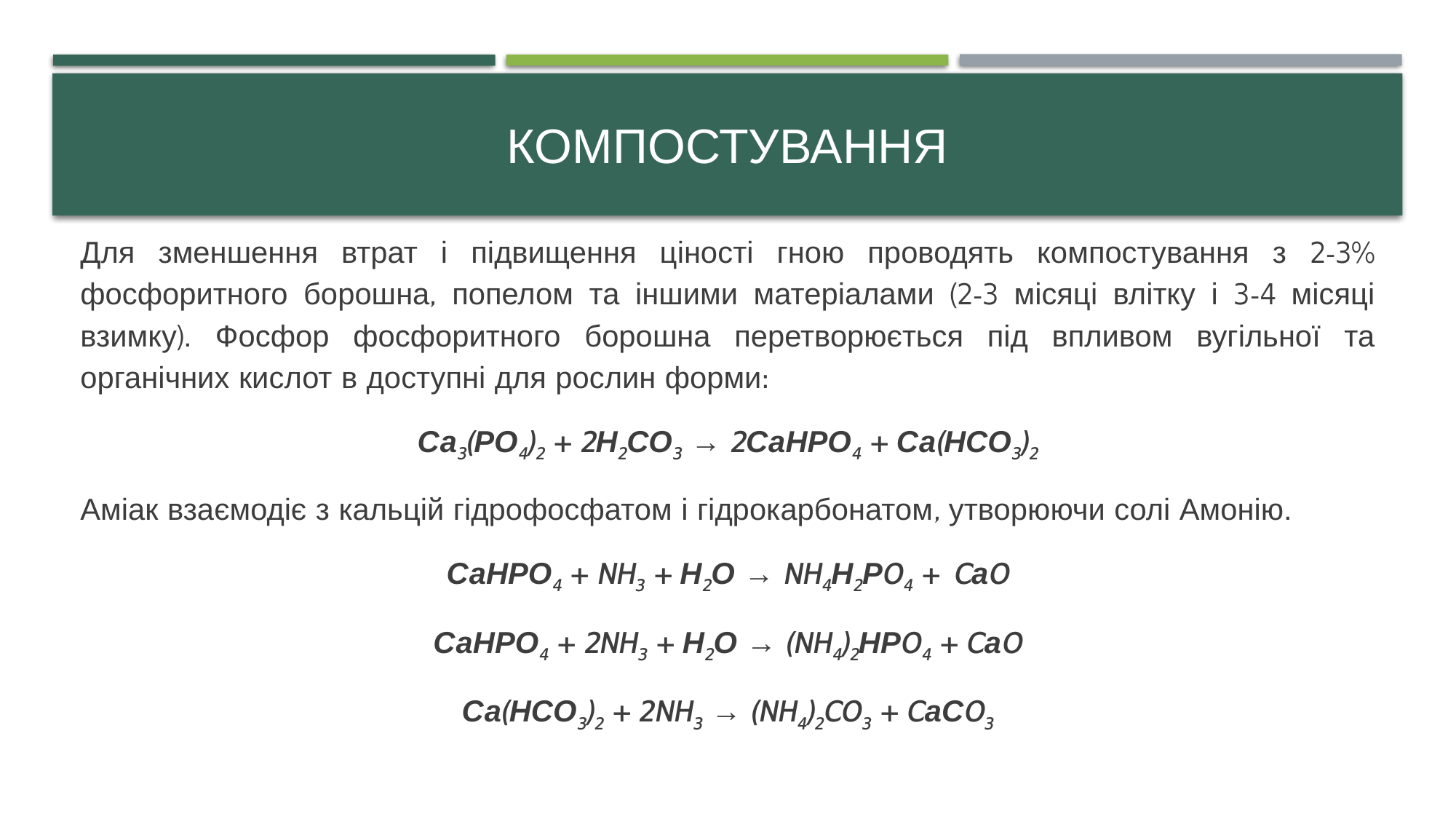

# компостування
Для зменшення втрат і підвищення ціності гною проводять компостування з 2-3% фосфоритного борошна, попелом та іншими матеріалами (2-3 місяці влітку і 3-4 місяці взимку). Фосфор фосфоритного борошна перетворюється під впливом вугільної та органічних кислот в доступні для рослин форми:
Са3(РО4)2 + 2Н2СО3 → 2СаНРО4 + Са(НСО3)2
Аміак взаємодіє з кальцій гідрофосфатом і гідрокарбонатом, утворюючи солі Амонію.
СаНРО4 + NH3 + Н2О → NH4Н2РO4 +  CаO
СаНРО4 + 2NH3 + Н2О → (NH4)2НРO4 + CаO
Са(НСО3)2 + 2NH3 → (NH4)2CO3 + CаСO3